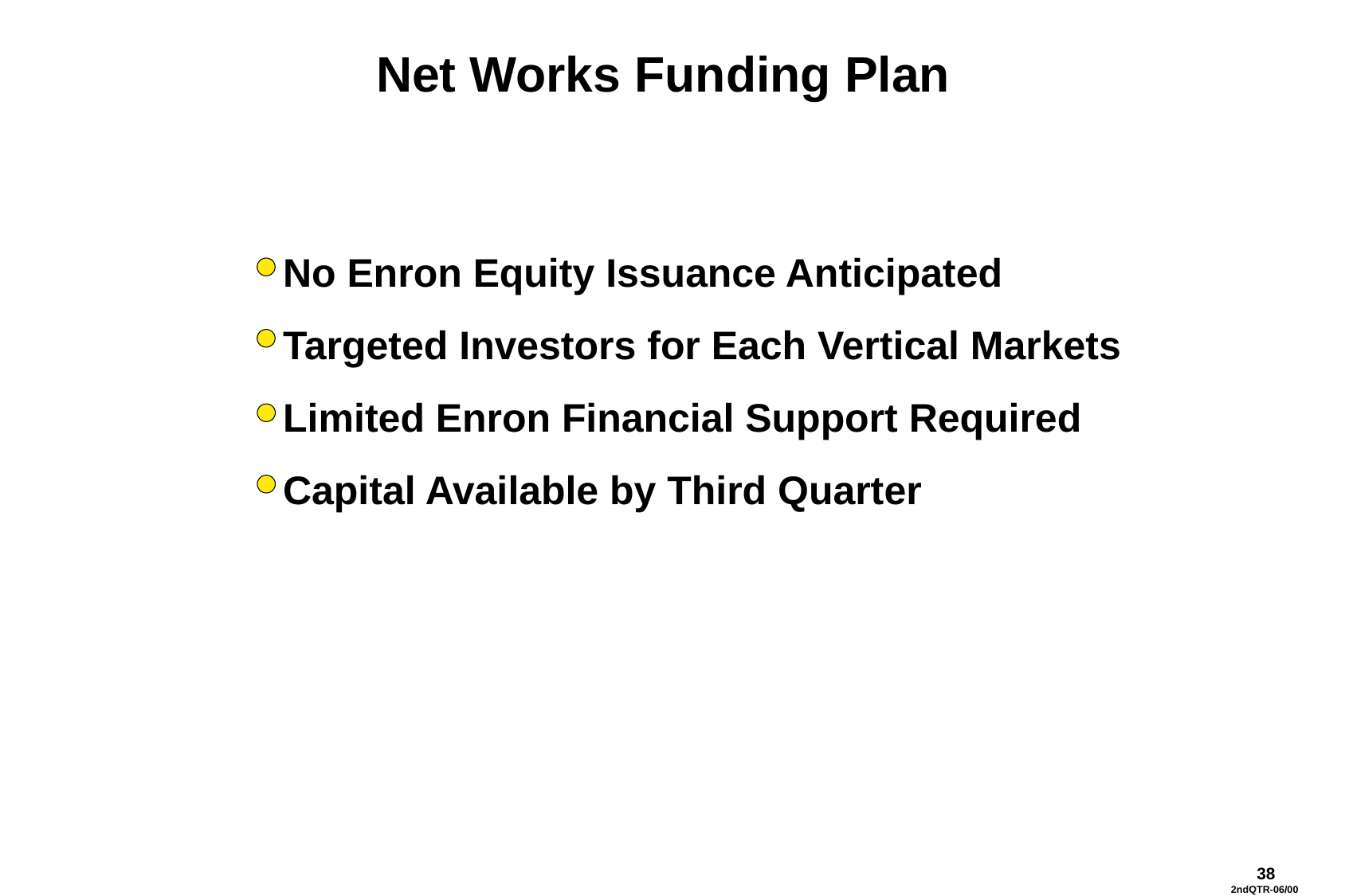

Net Works Funding Plan
No Enron Equity Issuance Anticipated
Targeted Investors for Each Vertical Markets
Limited Enron Financial Support Required
Capital Available by Third Quarter